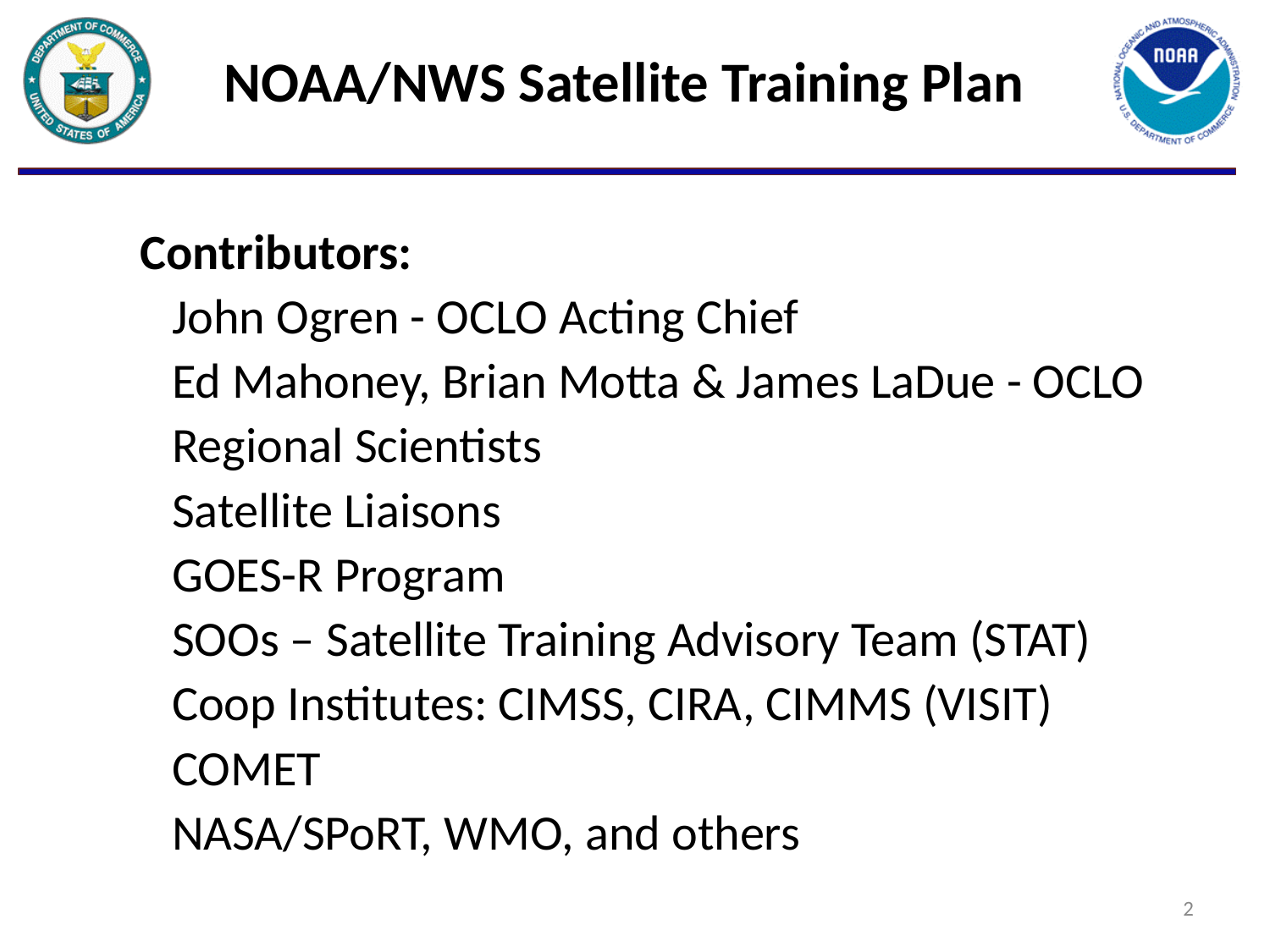

NOAA/NWS Satellite Training Plan
Contributors:
John Ogren - OCLO Acting Chief
Ed Mahoney, Brian Motta & James LaDue - OCLO
Regional Scientists
Satellite Liaisons
GOES-R Program
SOOs – Satellite Training Advisory Team (STAT)
Coop Institutes: CIMSS, CIRA, CIMMS (VISIT)
COMET
NASA/SPoRT, WMO, and others
2